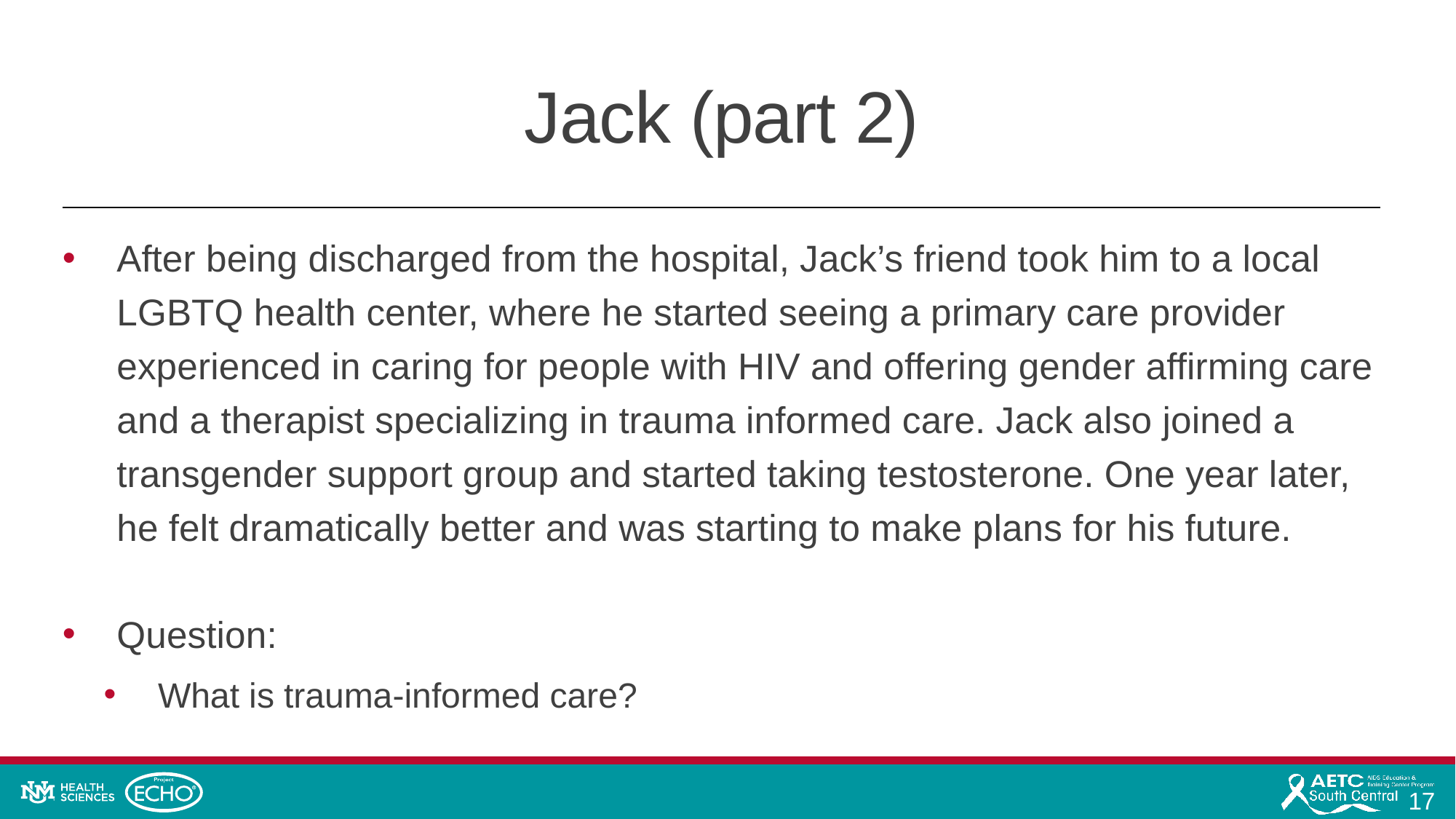

# Jack (part 2)
After being discharged from the hospital, Jack’s friend took him to a local LGBTQ health center, where he started seeing a primary care provider experienced in caring for people with HIV and offering gender affirming care and a therapist specializing in trauma informed care. Jack also joined a transgender support group and started taking testosterone. One year later, he felt dramatically better and was starting to make plans for his future.

Question:
What is trauma-informed care?